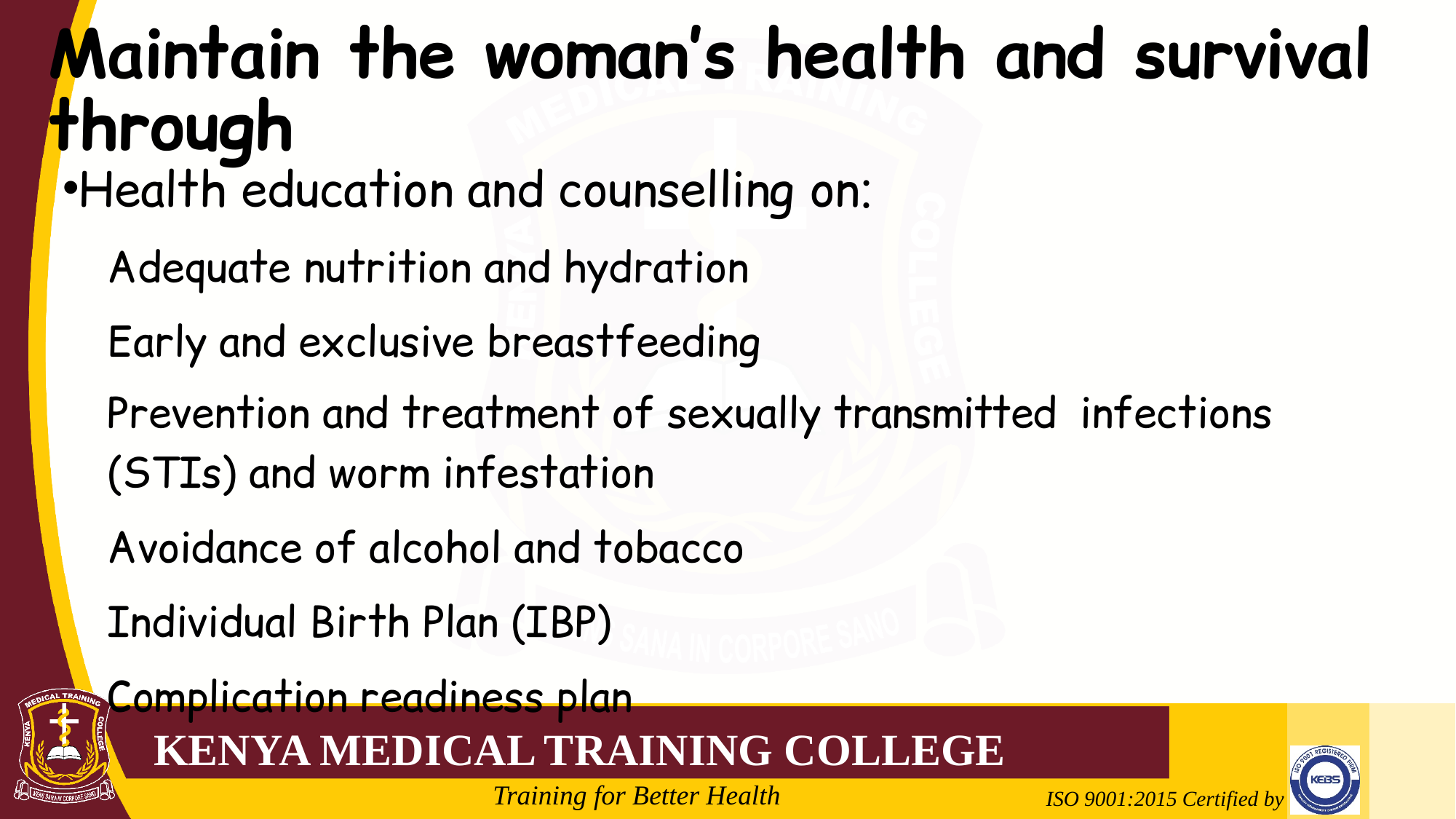

# Maintain the woman’s health and survival through
Health education and counselling on:
Adequate nutrition and hydration
Early and exclusive breastfeeding
Prevention and treatment of sexually transmitted  infections (STIs) and worm infestation
Avoidance of alcohol and tobacco
Individual Birth Plan (IBP)
Complication readiness plan